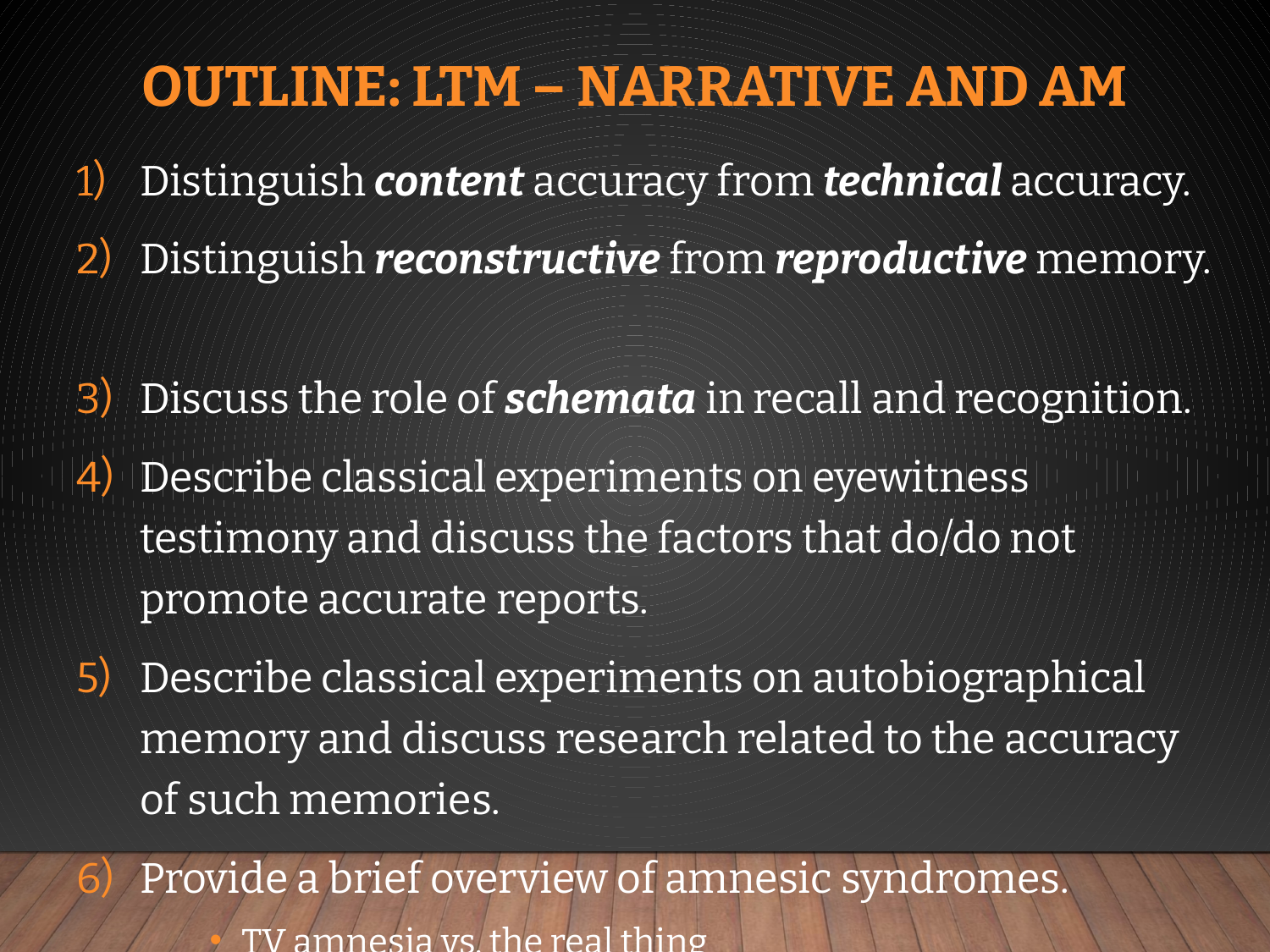

# Outline: LTM – Narrative and AM
Distinguish content accuracy from technical accuracy.
Distinguish reconstructive from reproductive memory.
Discuss the role of schemata in recall and recognition.
Describe classical experiments on eyewitness testimony and discuss the factors that do/do not promote accurate reports.
Describe classical experiments on autobiographical memory and discuss research related to the accuracy of such memories.
Provide a brief overview of amnesic syndromes.
TV amnesia vs. the real thing
What does the amnesia tell us about ‘normal’ memory?